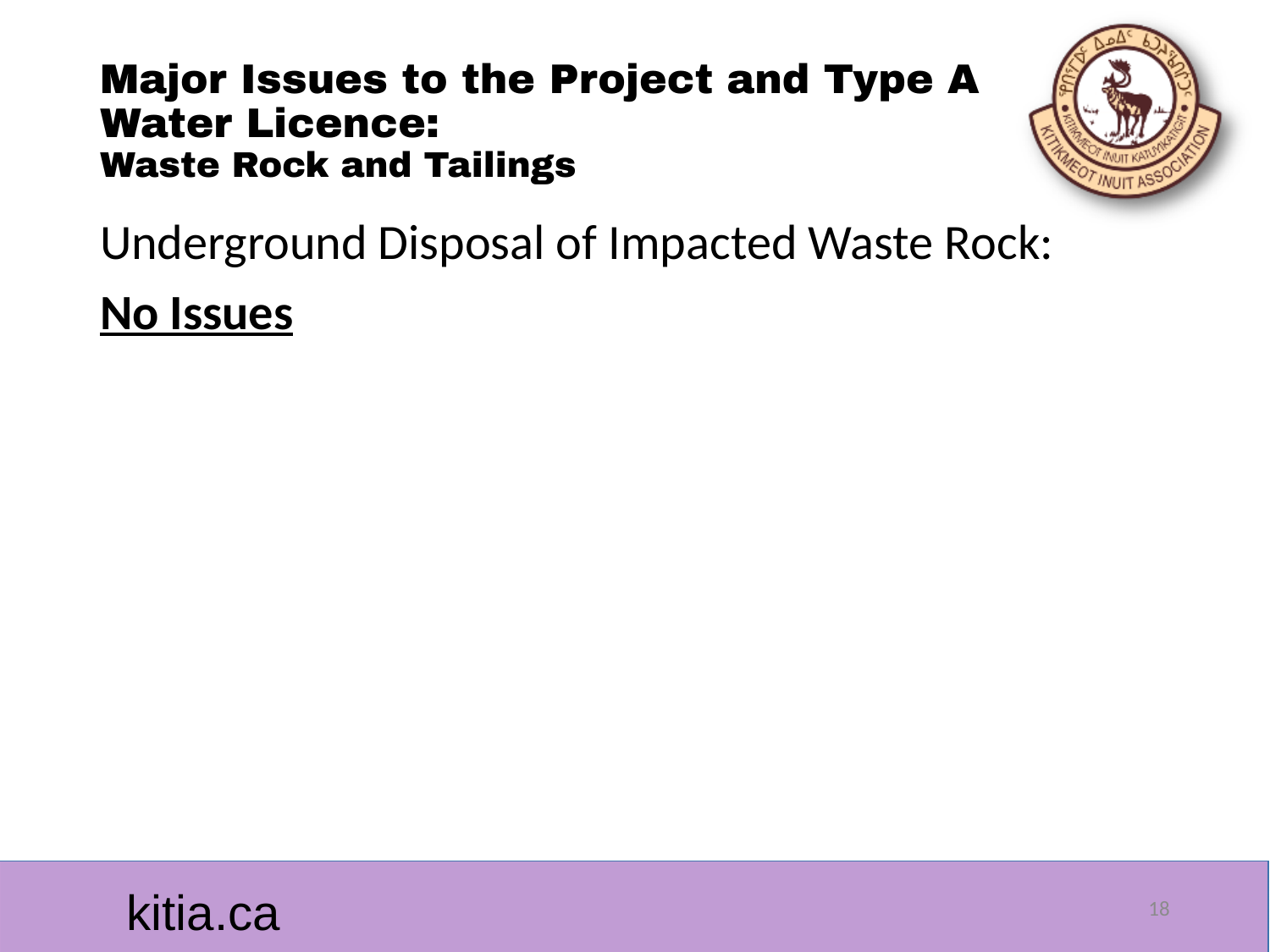

# Major Issues to the Project and Type A Water Licence: Waste Rock and Tailings
Underground Disposal of Impacted Waste Rock:
No Issues

18